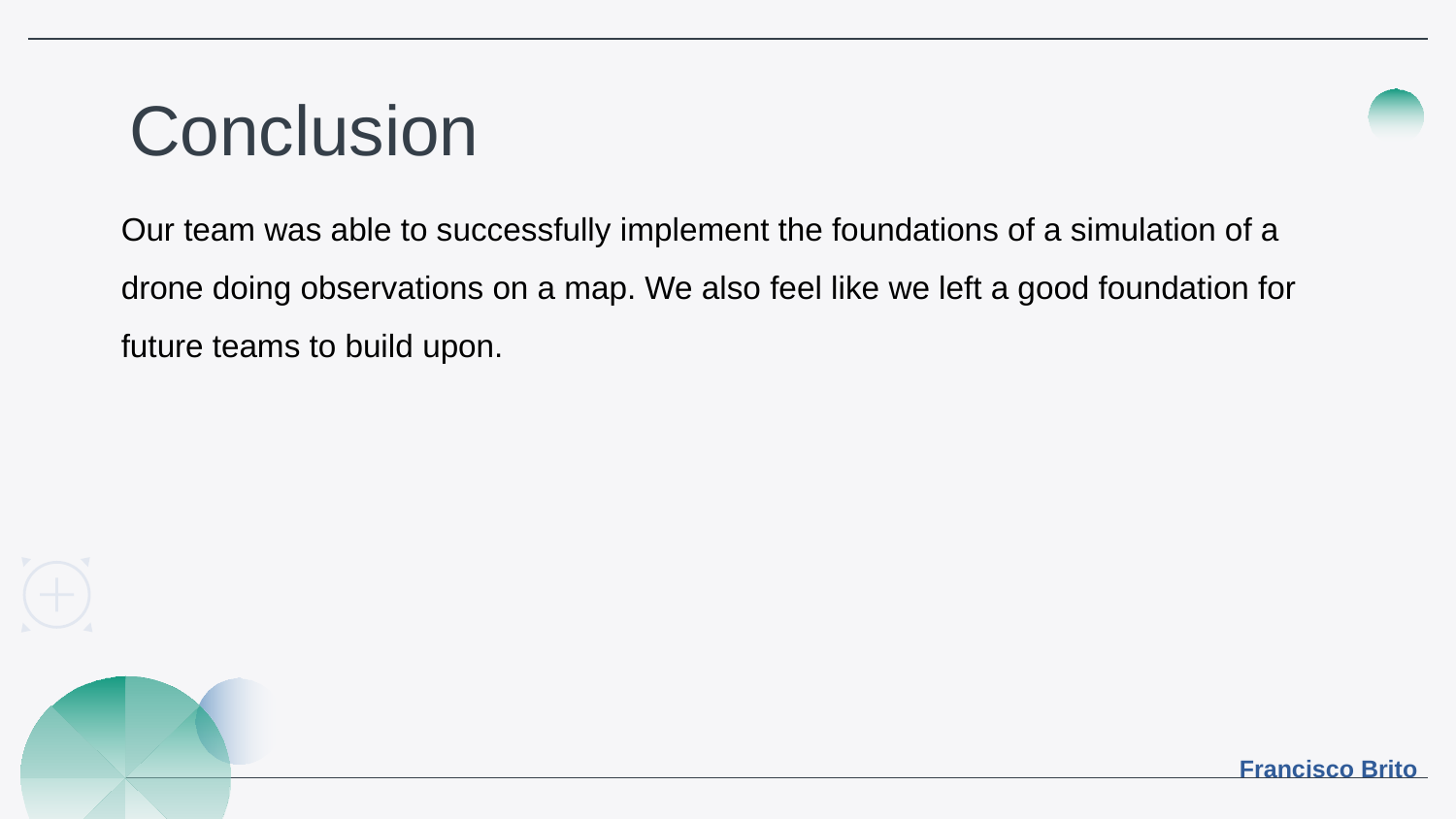

# Conclusion
Our team was able to successfully implement the foundations of a simulation of a drone doing observations on a map. We also feel like we left a good foundation for future teams to build upon.

Francisco Brito